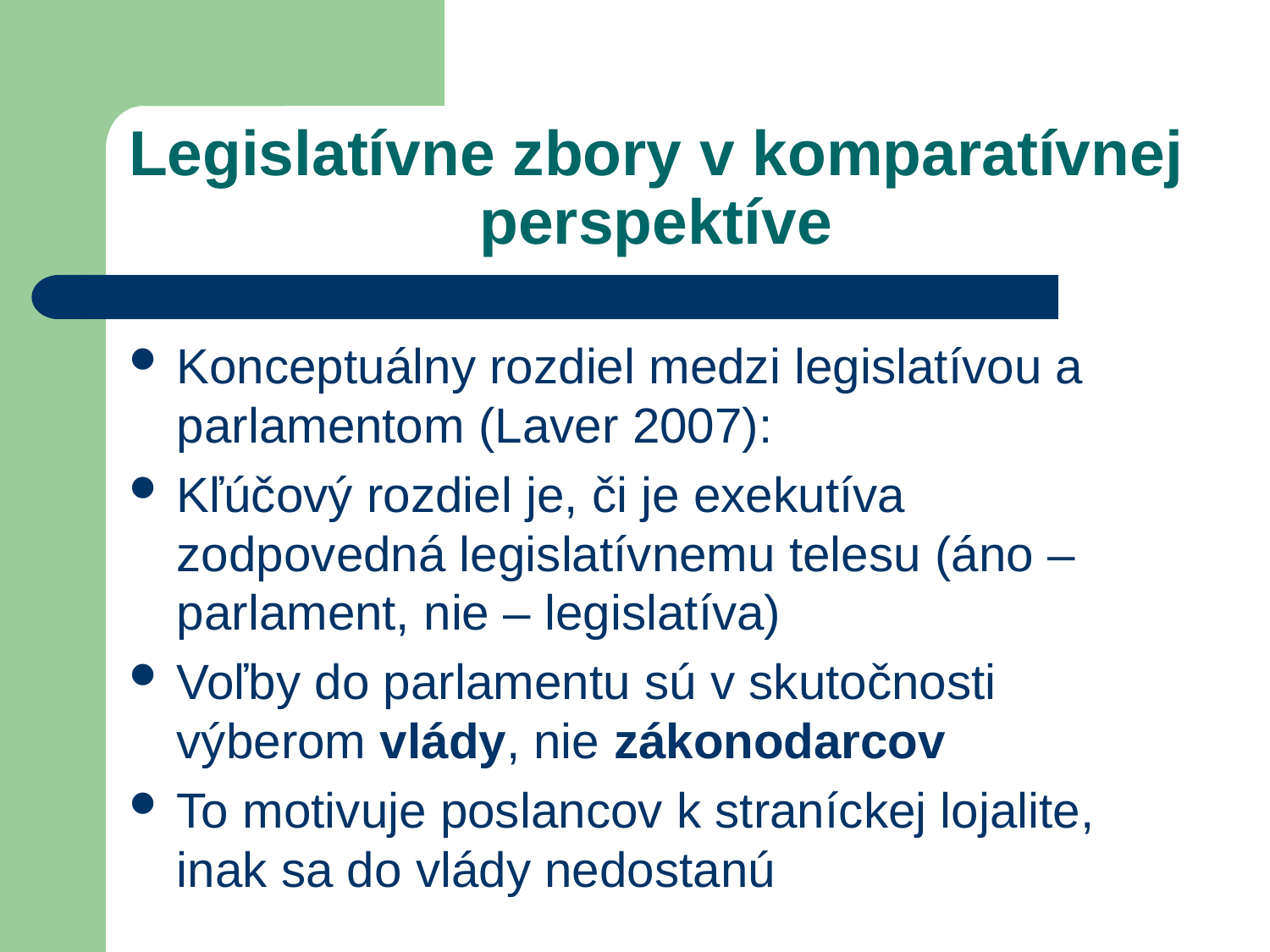

# Legislatívne zbory v komparatívnej perspektíve
Konceptuálny rozdiel medzi legislatívou a parlamentom (Laver 2007):
Kľúčový rozdiel je, či je exekutíva zodpovedná legislatívnemu telesu (áno – parlament, nie – legislatíva)
Voľby do parlamentu sú v skutočnosti výberom vlády, nie zákonodarcov
To motivuje poslancov k straníckej lojalite, inak sa do vlády nedostanú